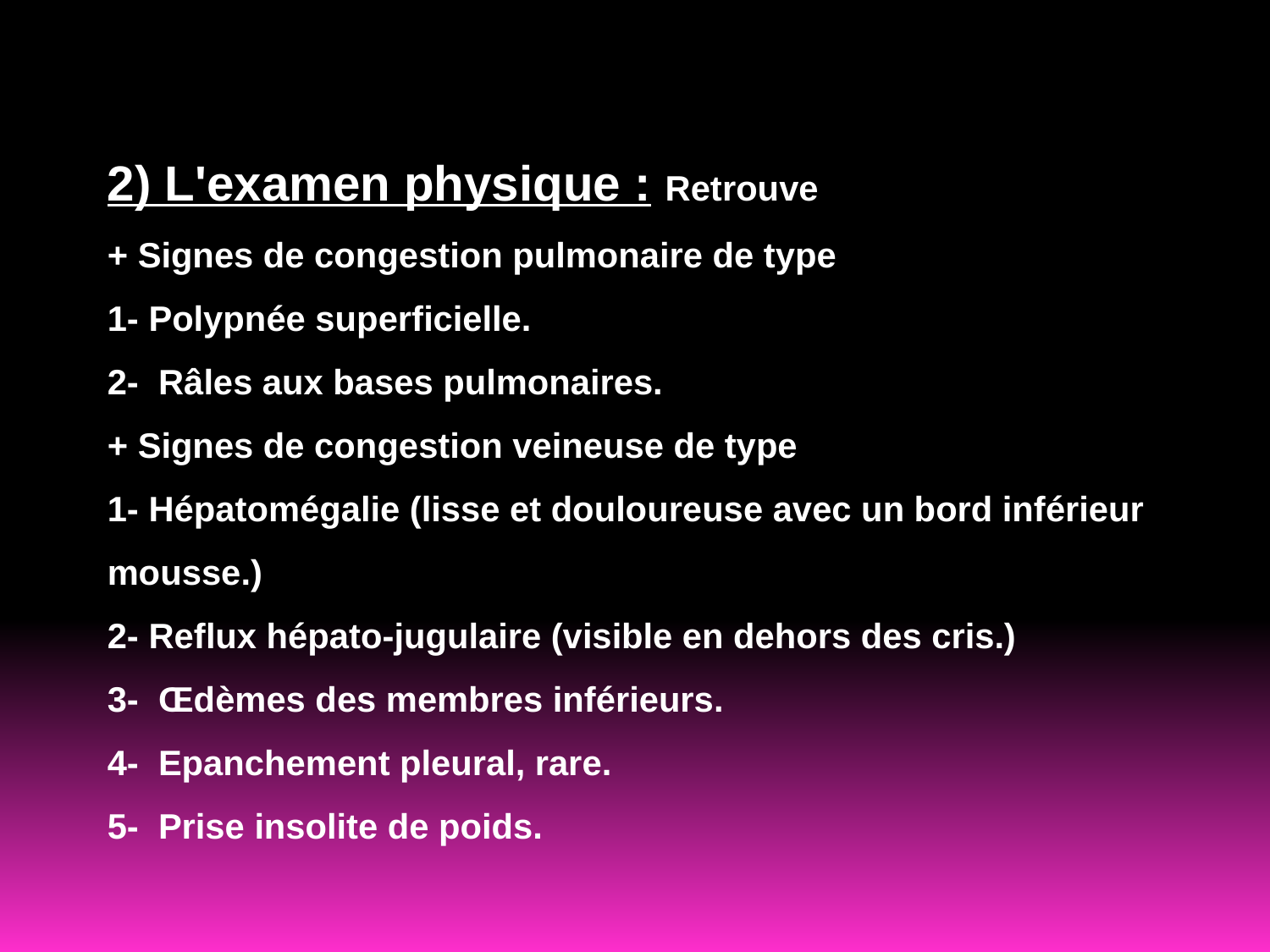

2) L'examen physique : Retrouve
+ Signes de congestion pulmonaire de type
1- Polypnée superficielle.
2-  Râles aux bases pulmonaires.
+ Signes de congestion veineuse de type
1- Hépatomégalie (lisse et douloureuse avec un bord inférieur mousse.)
2- Reflux hépato-jugulaire (visible en dehors des cris.)
3-  Œdèmes des membres inférieurs.
4-  Epanchement pleural, rare.
5-  Prise insolite de poids.